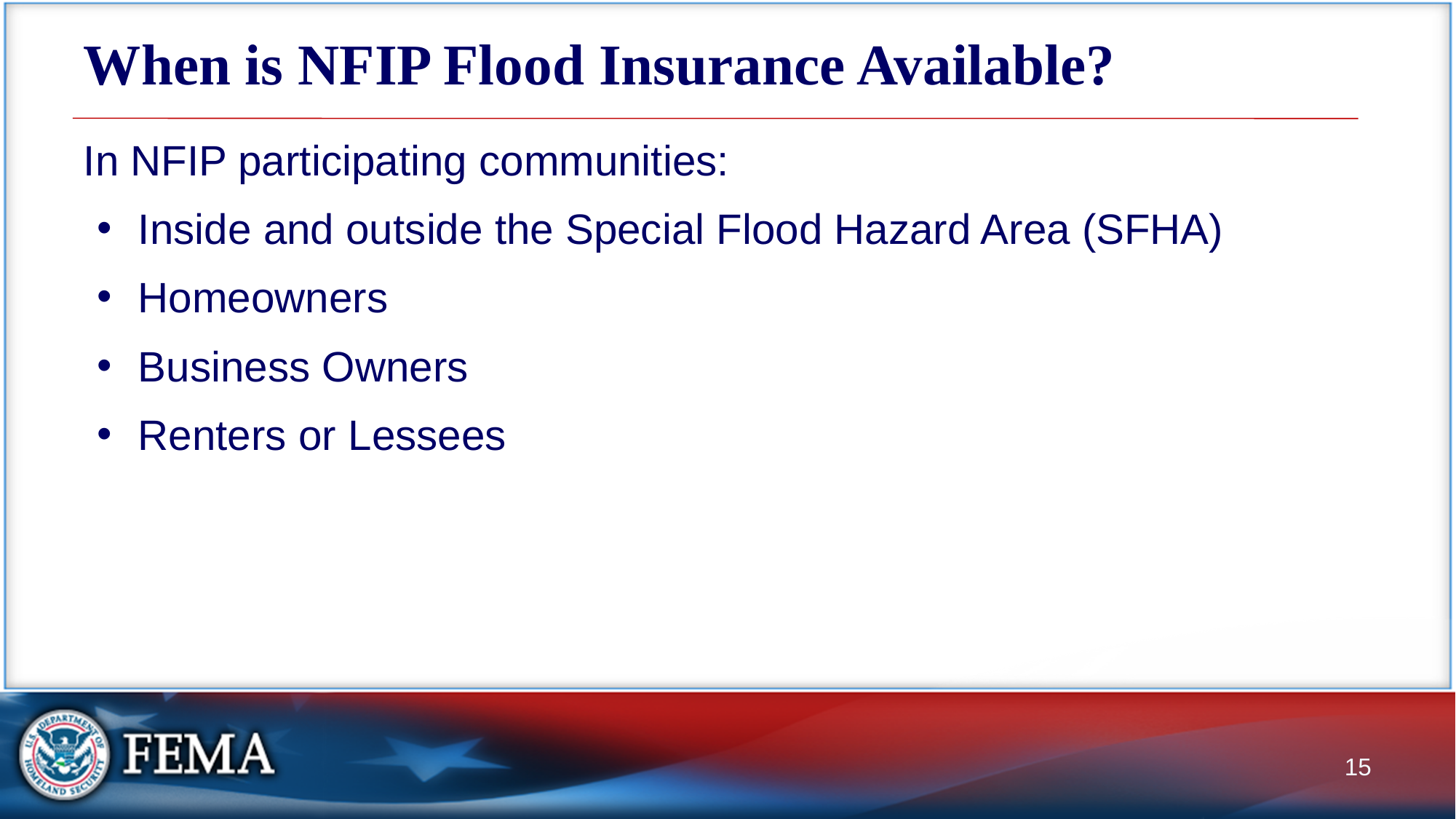

# When is NFIP Flood Insurance Available?
In NFIP participating communities:
Inside and outside the Special Flood Hazard Area (SFHA)
Homeowners
Business Owners
Renters or Lessees
15